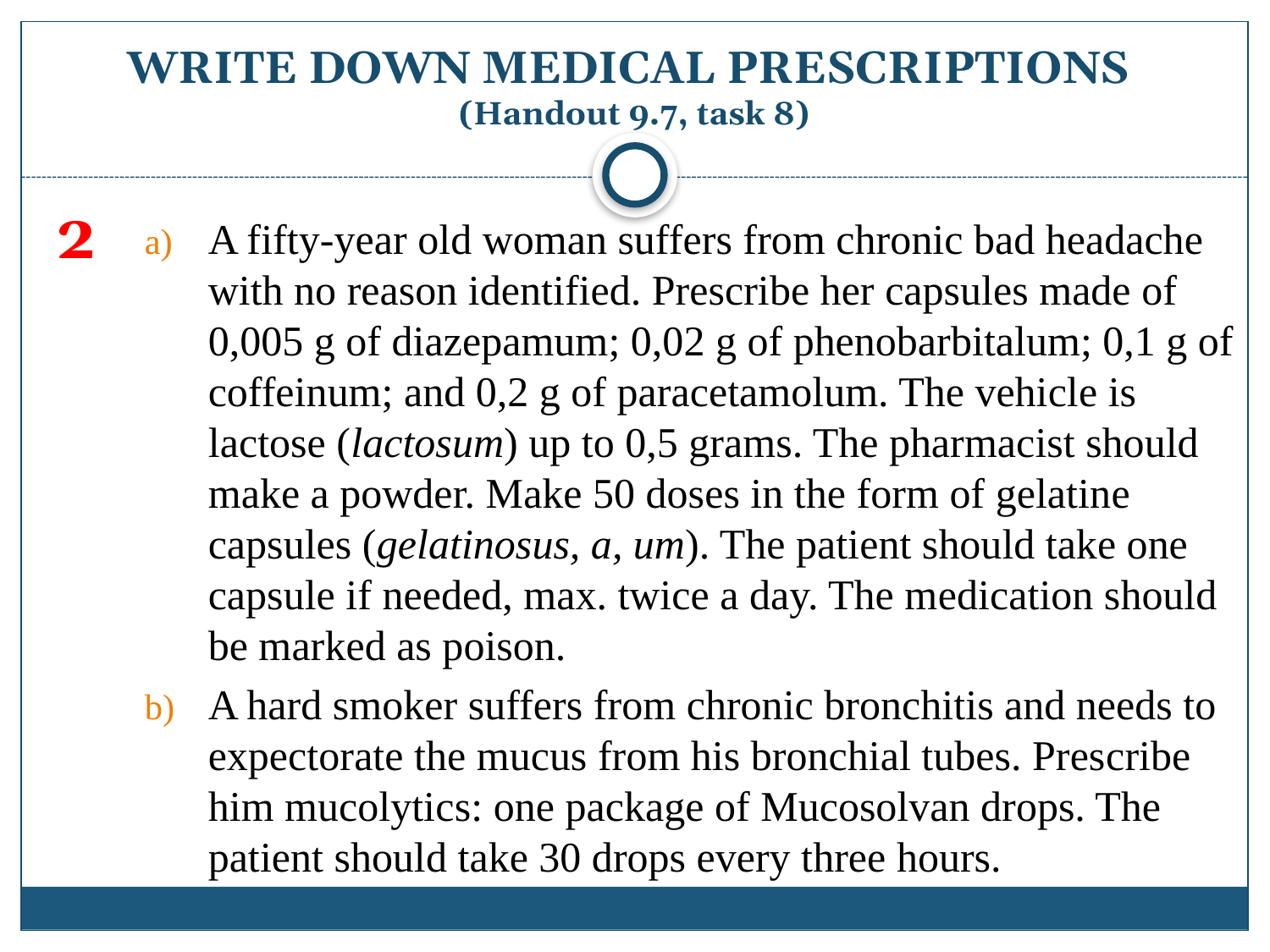

# Write down medical prescriptions (Handout 9.7, task 8)
2
A fifty-year old woman suffers from chronic bad headache with no reason identified. Prescribe her capsules made of 0,005 g of diazepamum; 0,02 g of phenobarbitalum; 0,1 g of coffeinum; and 0,2 g of paracetamolum. The vehicle is lactose (lactosum) up to 0,5 grams. The pharmacist should make a powder. Make 50 doses in the form of gelatine capsules (gelatinosus, a, um). The patient should take one capsule if needed, max. twice a day. The medication should be marked as poison.
A hard smoker suffers from chronic bronchitis and needs to expectorate the mucus from his bronchial tubes. Prescribe him mucolytics: one package of Mucosolvan drops. The patient should take 30 drops every three hours.